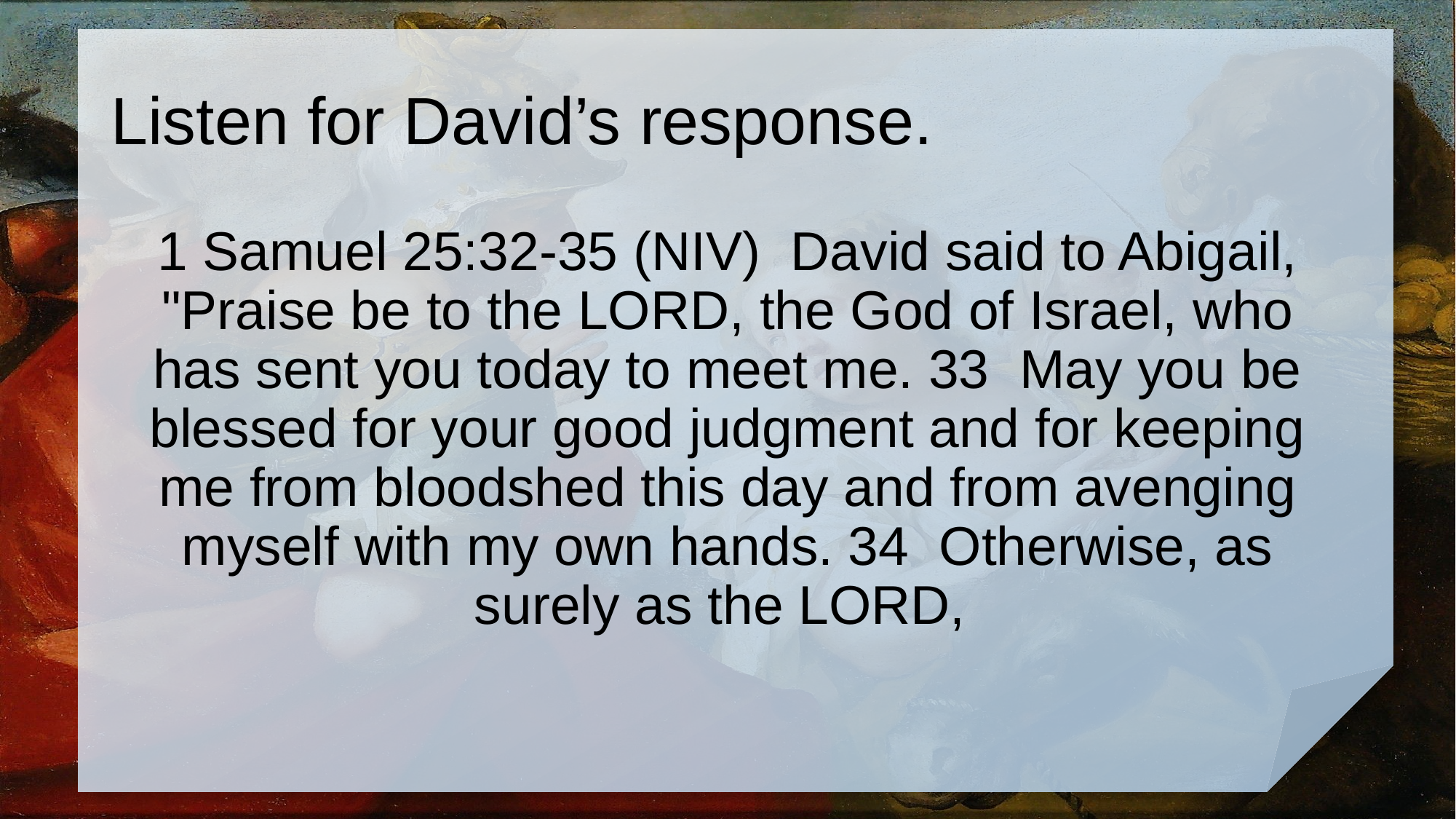

# Listen for David’s response.
1 Samuel 25:32-35 (NIV)  David said to Abigail, "Praise be to the LORD, the God of Israel, who has sent you today to meet me. 33  May you be blessed for your good judgment and for keeping me from bloodshed this day and from avenging myself with my own hands. 34  Otherwise, as surely as the LORD,